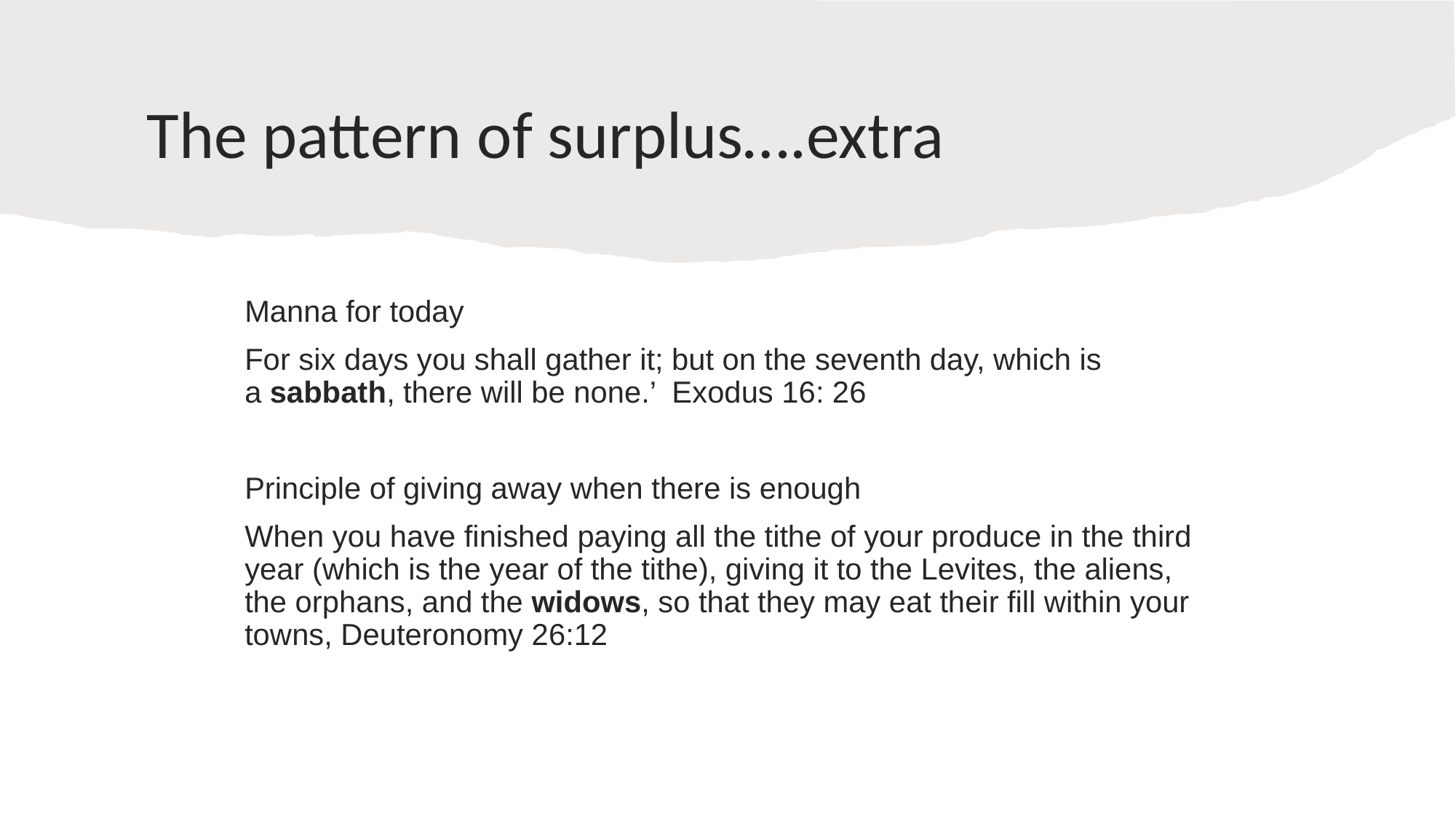

# The pattern of surplus….extra
Manna for today
For six days you shall gather it; but on the seventh day, which is a sabbath, there will be none.’  Exodus 16: 26

Principle of giving away when there is enough
When you have finished paying all the tithe of your produce in the third year (which is the year of the tithe), giving it to the Levites, the aliens, the orphans, and the widows, so that they may eat their fill within your towns, Deuteronomy 26:12